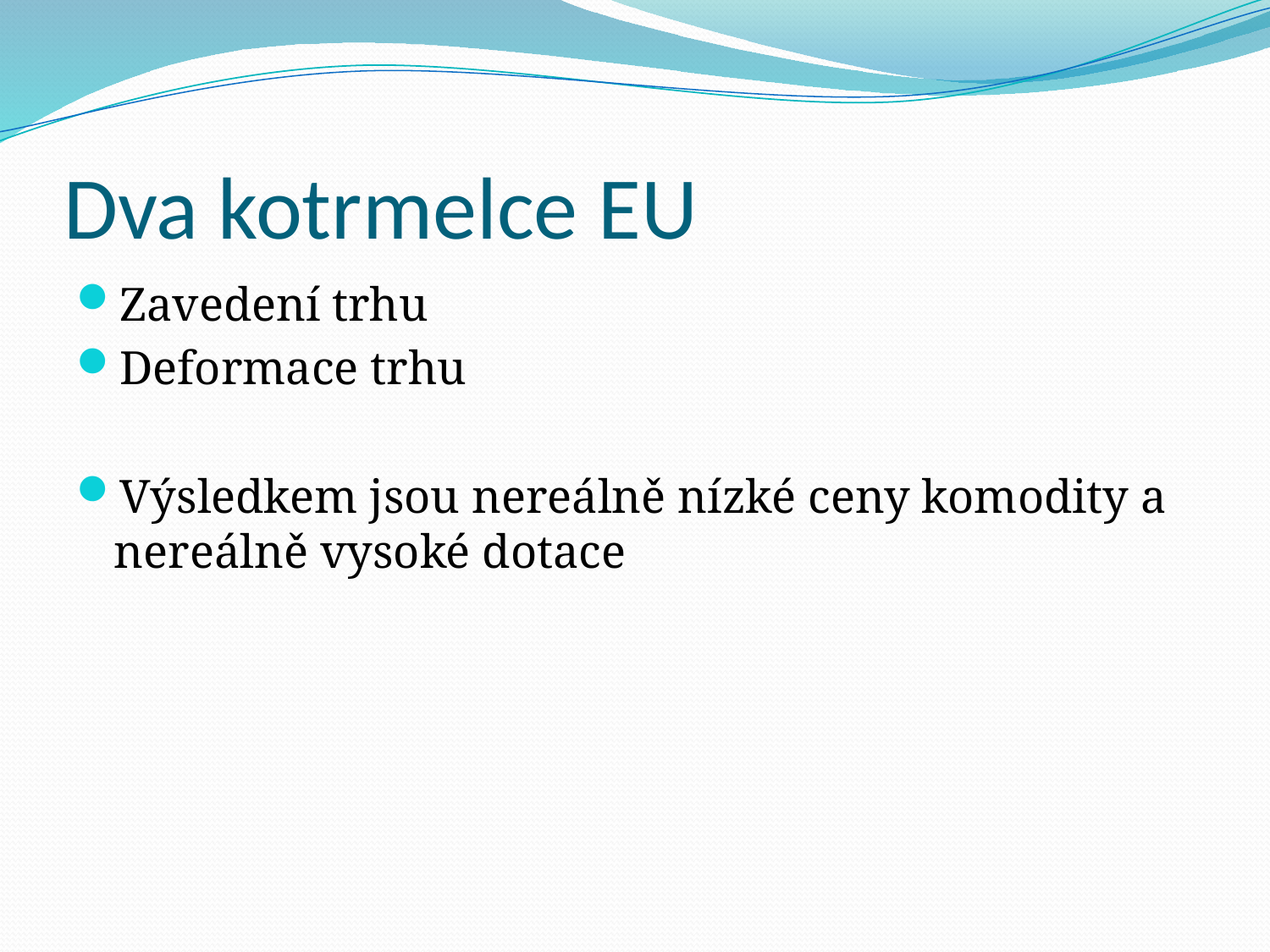

# Dva kotrmelce EU
Zavedení trhu
Deformace trhu

Výsledkem jsou nereálně nízké ceny komodity a nereálně vysoké dotace